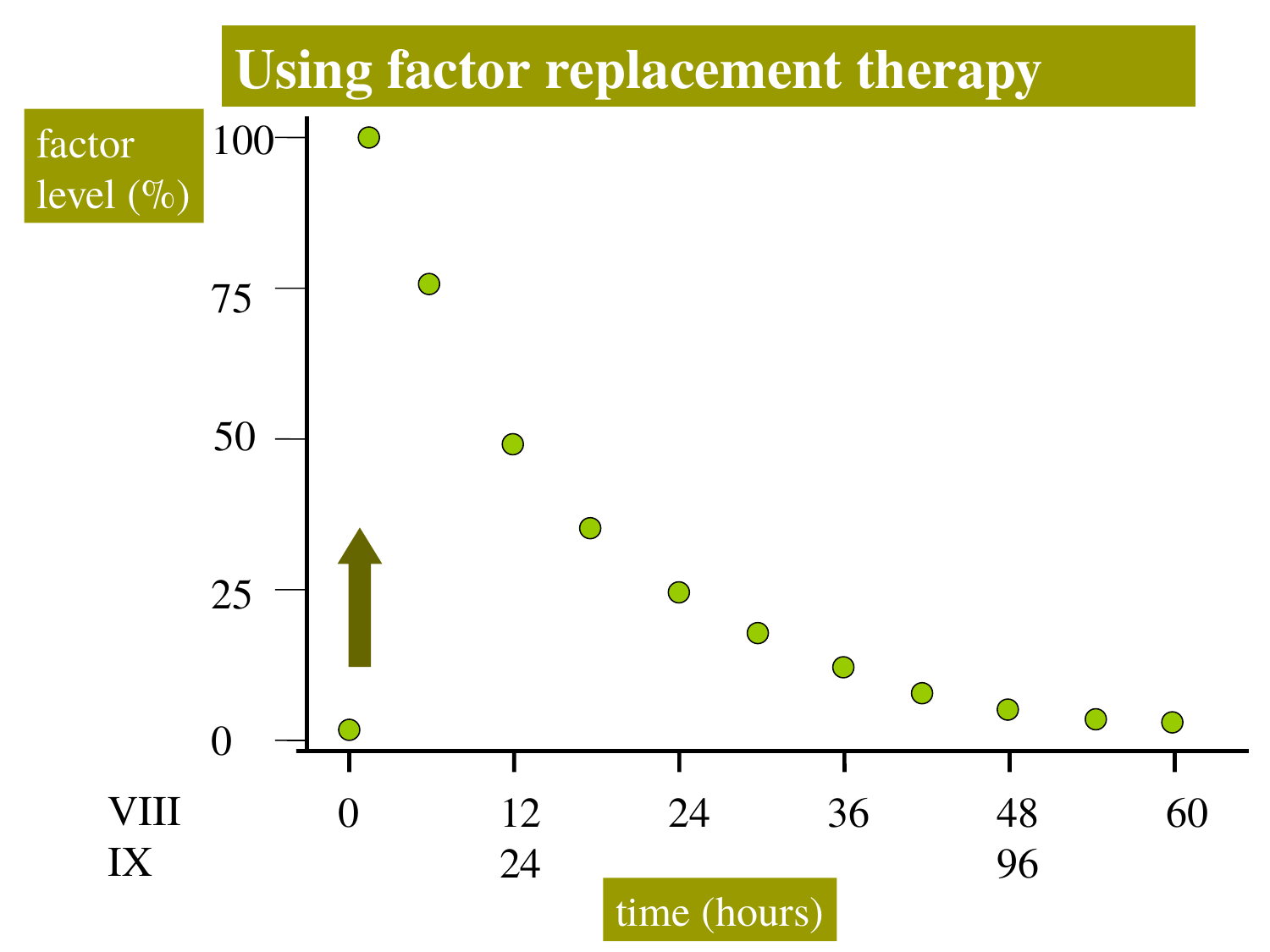

Using factor replacement therapy
100
factor
level (%)

75

50

25

0

VIII
IX
0
12
24
24
36
48
96
60
time (hours)